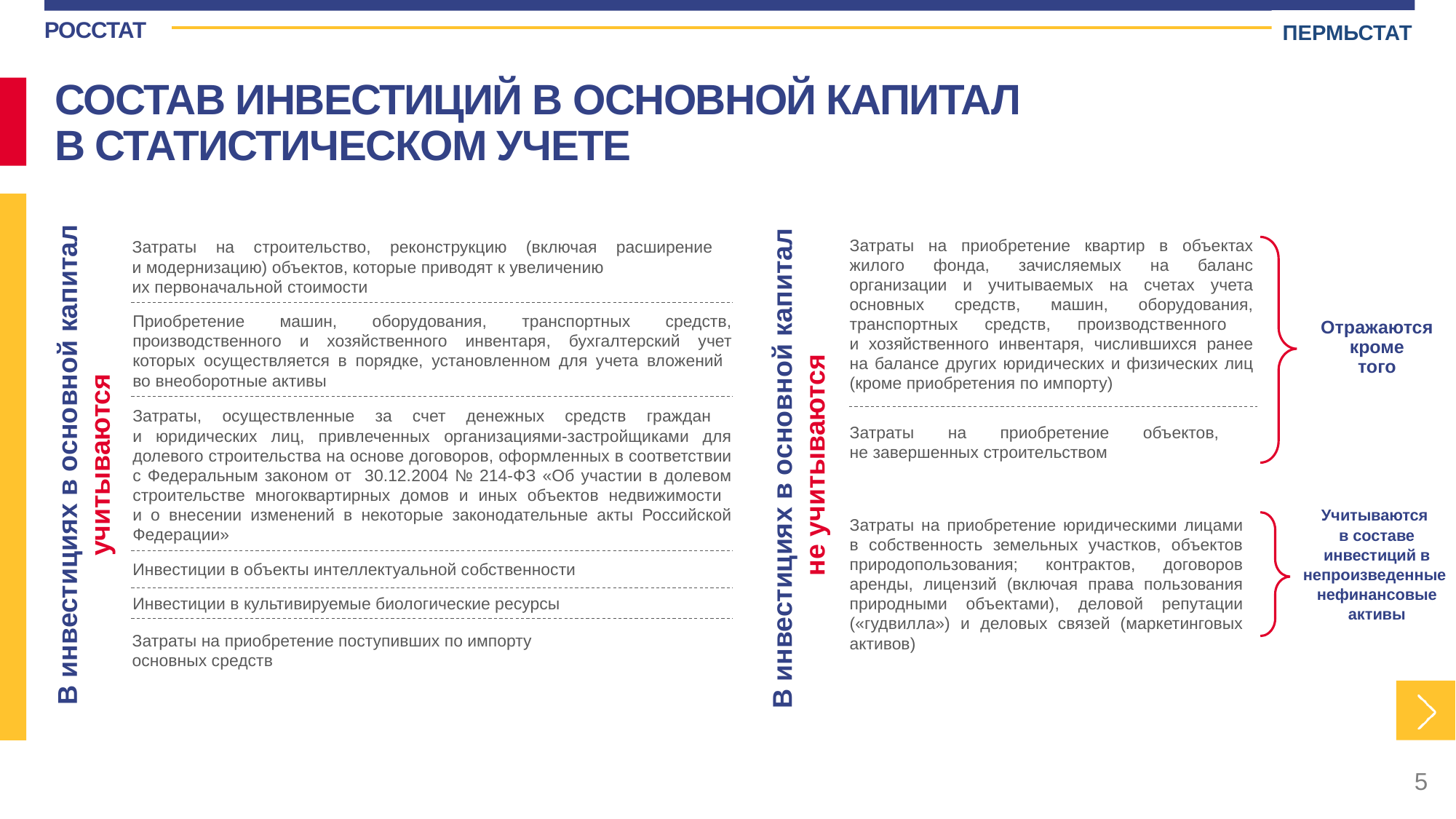

ПЕРМЬСТАТ

СОСТАВ ИНВЕСТИЦИЙ В ОСНОВНОЙ КАПИТАЛ
В СТАТИСТИЧЕСКОМ УЧЕТЕ
Затраты на приобретение квартир в объектах жилого фонда, зачисляемых на баланс организации и учитываемых на счетах учета основных средств, машин, оборудования, транспортных средств, производственного
и хозяйственного инвентаря, числившихся ранее на балансе других юридических и физических лиц (кроме приобретения по импорту)
Затраты на строительство, реконструкцию (включая расширение
и модернизацию) объектов, которые приводят к увеличению
их первоначальной стоимости

Приобретение машин, оборудования, транспортных средств, производственного и хозяйственного инвентаря, бухгалтерский учет которых осуществляется в порядке, установленном для учета вложений
во внеоборотные активы
Отражаются
кроме
того
Затраты, осуществленные за счет денежных средств граждан
и юридических лиц, привлеченных организациями-застройщиками для долевого строительства на основе договоров, оформленных в соответствии с Федеральным законом от  30.12.2004 № 214-ФЗ «Об участии в долевом строительстве многоквартирных домов и иных объектов недвижимости
и о внесении изменений в некоторые законодательные акты Российской Федерации»
Затраты на приобретение объектов,
не завершенных строительством
В инвестициях в основной капитал учитываются
В инвестициях в основной капитал
не учитываются
Учитываются
в составе инвестиций в непроизведенные  нефинансовые активы
Затраты на приобретение юридическими лицами в собственность земельных участков, объектов природопользования; контрактов, договоров аренды, лицензий (включая права пользования природными объектами), деловой репутации («гудвилла») и деловых связей (маркетинговых активов)

Инвестиции в объекты интеллектуальной собственности
Инвестиции в культивируемые биологические ресурсы
Затраты на приобретение поступивших по импорту
основных средств

5